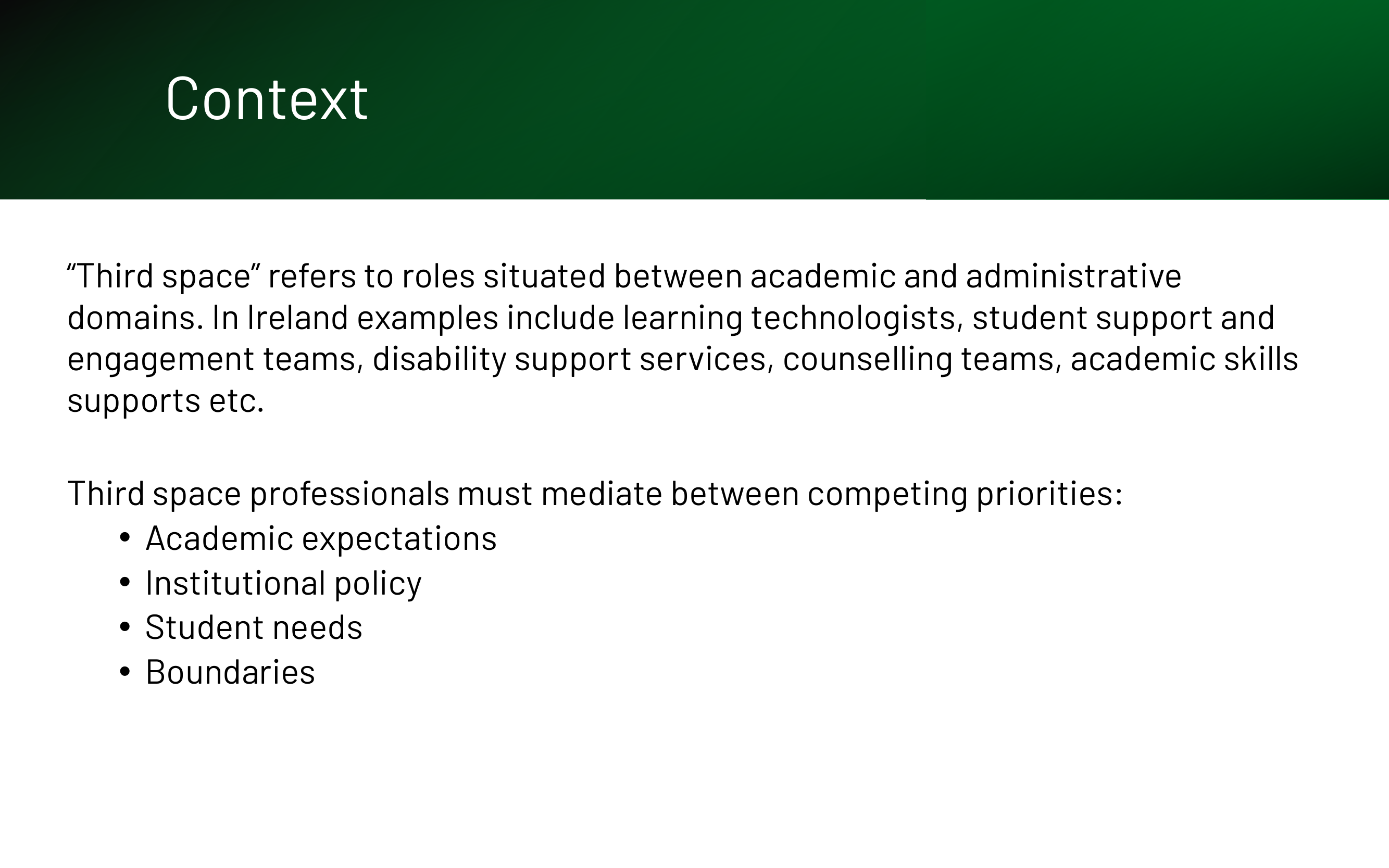

# Context

“Third space” refers to roles situated between academic and administrative domains. In Ireland examples include learning technologists, student support and engagement teams, disability support services, counselling teams, academic skills supports etc.

Third space professionals must mediate between competing priorities:
Academic expectations
Institutional policy
Student needs
Boundaries